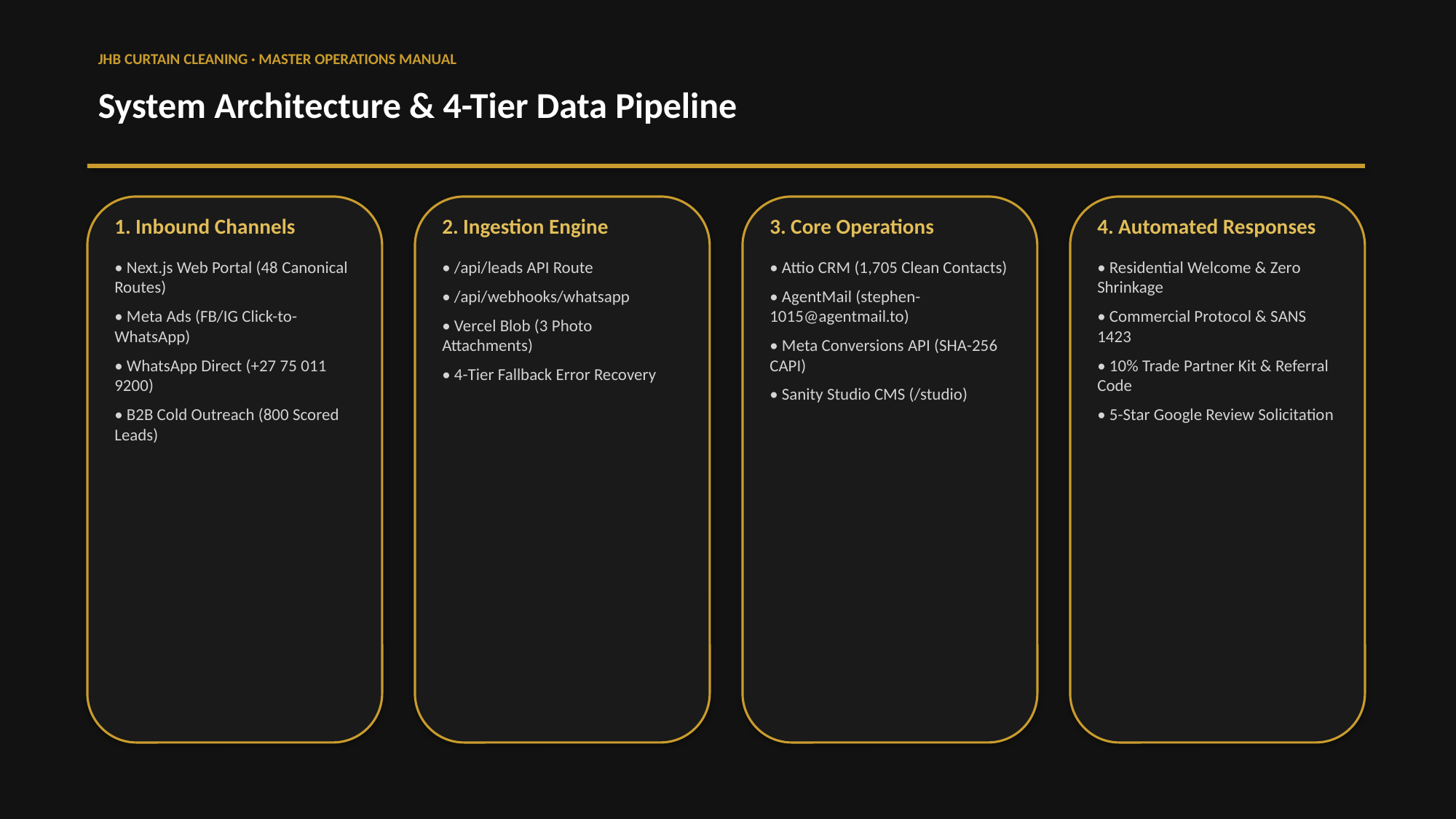

JHB CURTAIN CLEANING · MASTER OPERATIONS MANUAL
System Architecture & 4-Tier Data Pipeline

1. Inbound Channels
• Next.js Web Portal (48 Canonical Routes)
• Meta Ads (FB/IG Click-to-WhatsApp)
• WhatsApp Direct (+27 75 011 9200)
• B2B Cold Outreach (800 Scored Leads)
2. Ingestion Engine
• /api/leads API Route
• /api/webhooks/whatsapp
• Vercel Blob (3 Photo Attachments)
• 4-Tier Fallback Error Recovery
3. Core Operations
• Attio CRM (1,705 Clean Contacts)
• AgentMail (stephen-1015@agentmail.to)
• Meta Conversions API (SHA-256 CAPI)
• Sanity Studio CMS (/studio)
4. Automated Responses
• Residential Welcome & Zero Shrinkage
• Commercial Protocol & SANS 1423
• 10% Trade Partner Kit & Referral Code
• 5-Star Google Review Solicitation